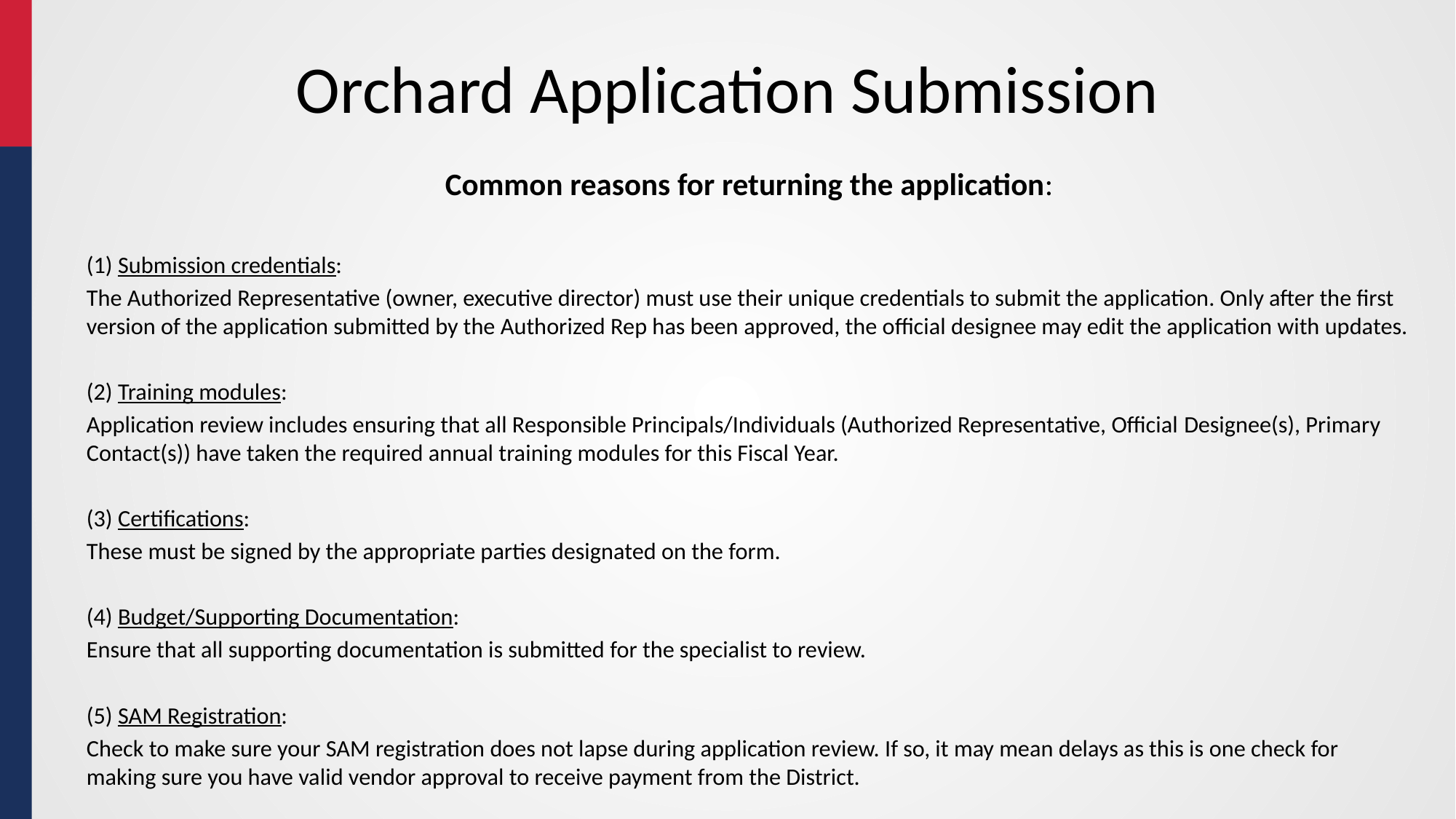

25
# Orchard Application Submission
Common reasons for returning the application:

(1) Submission credentials:
The Authorized Representative (owner, executive director) must use their unique credentials to submit the application. Only after the first version of the application submitted by the Authorized Rep has been approved, the official designee may edit the application with updates.

(2) Training modules:
Application review includes ensuring that all Responsible Principals/Individuals (Authorized Representative, Official Designee(s), Primary Contact(s)) have taken the required annual training modules for this Fiscal Year.

(3) Certifications:
These must be signed by the appropriate parties designated on the form.

(4) Budget/Supporting Documentation:
Ensure that all supporting documentation is submitted for the specialist to review.

(5) SAM Registration:
Check to make sure your SAM registration does not lapse during application review. If so, it may mean delays as this is one check for making sure you have valid vendor approval to receive payment from the District.